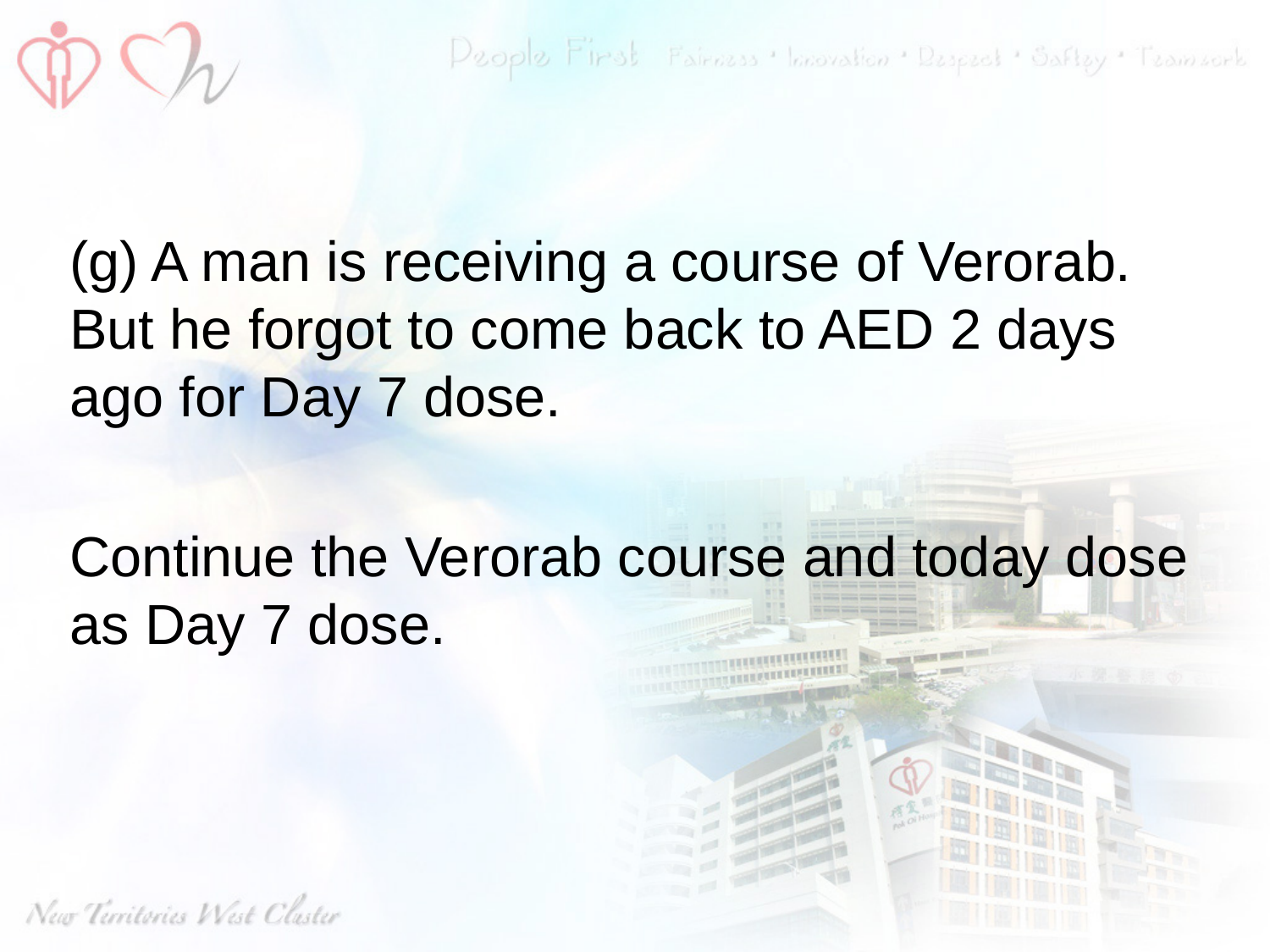

#
(g) A man is receiving a course of Verorab. But he forgot to come back to AED 2 days ago for Day 7 dose.

Continue the Verorab course and today dose as Day 7 dose.